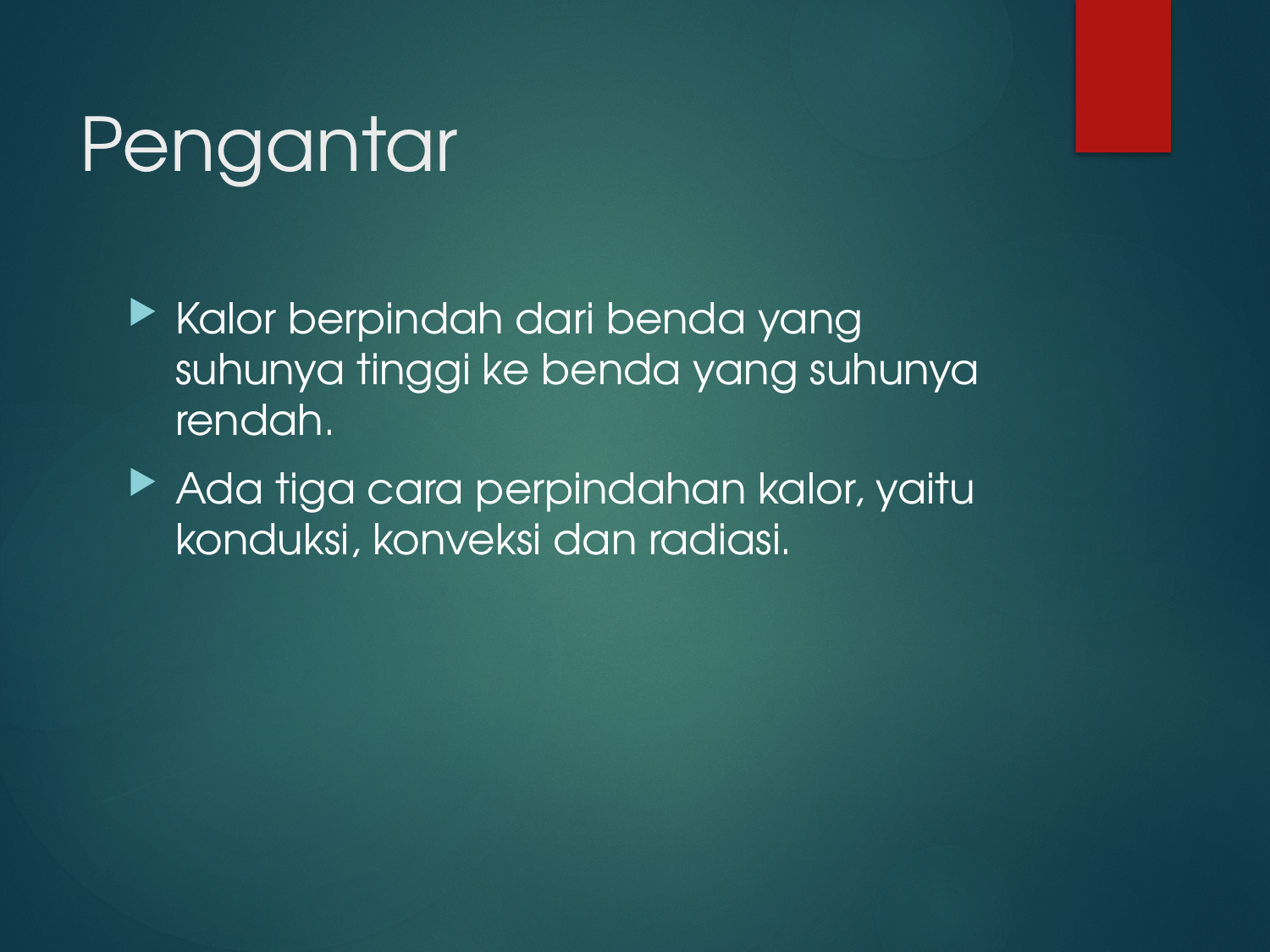

# Pengantar
Kalor berpindah dari benda yang suhunya tinggi ke benda yang suhunya rendah.
Ada tiga cara perpindahan kalor, yaitu konduksi, konveksi dan radiasi.